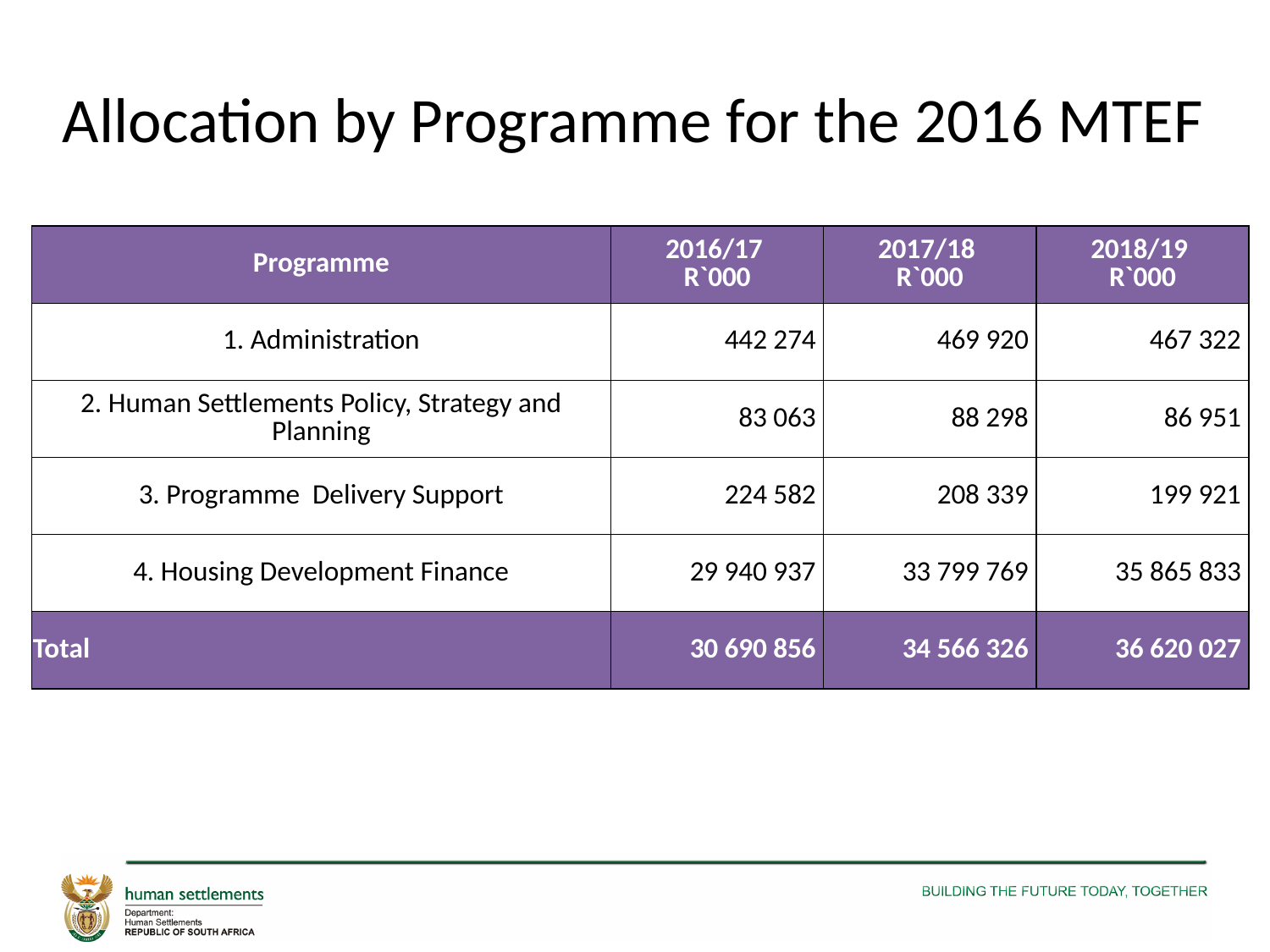

# Allocation by Programme for the 2016 MTEF
| Programme | 2016/17 R`000 | 2017/18 R`000 | 2018/19 R`000 |
| --- | --- | --- | --- |
| 1. Administration | 442 274 | 469 920 | 467 322 |
| 2. Human Settlements Policy, Strategy and Planning | 83 063 | 88 298 | 86 951 |
| 3. Programme Delivery Support | 224 582 | 208 339 | 199 921 |
| 4. Housing Development Finance | 29 940 937 | 33 799 769 | 35 865 833 |
| Total | 30 690 856 | 34 566 326 | 36 620 027 |